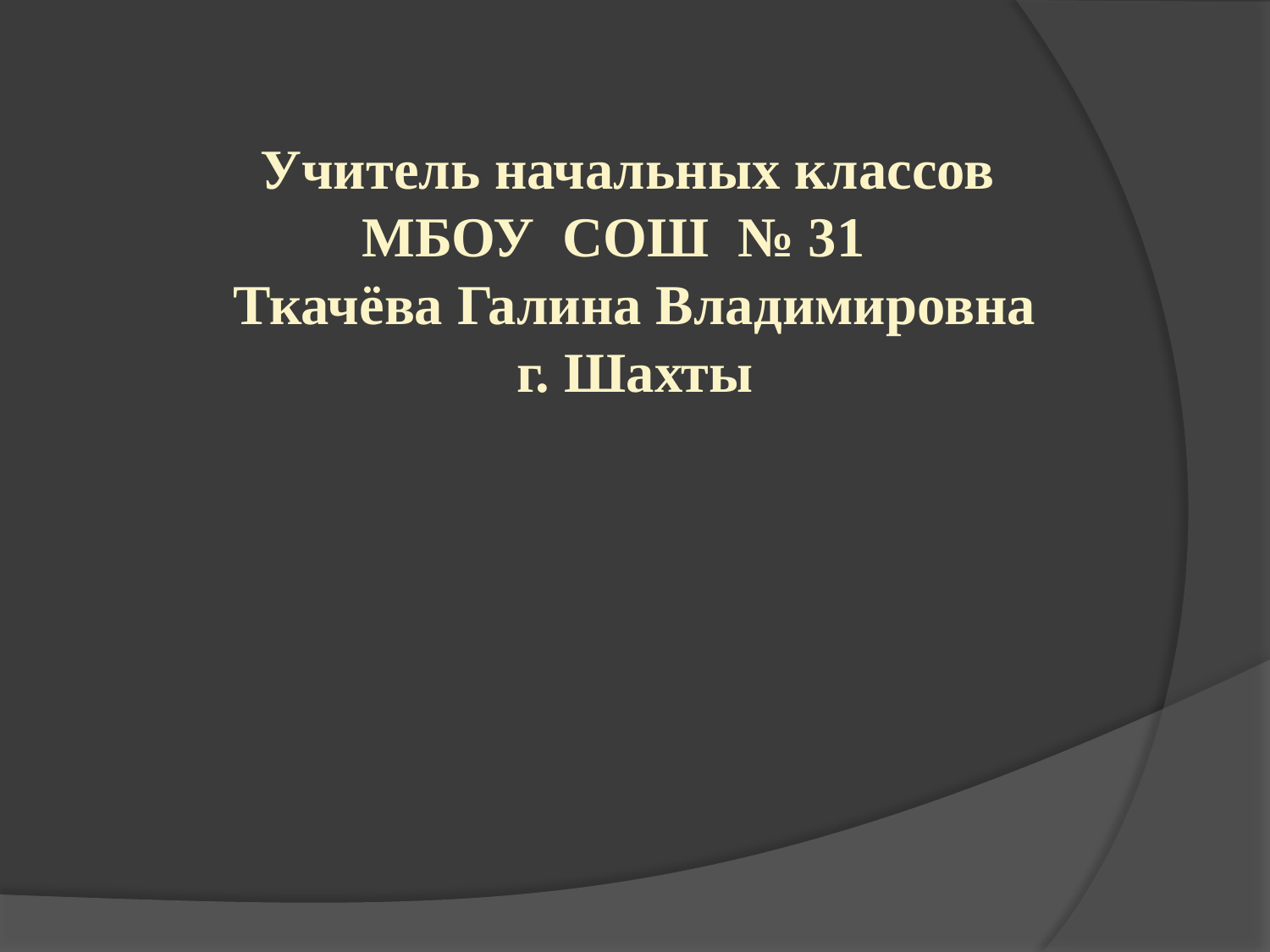

# Учитель начальных классов МБОУ  СОШ  № 31 Ткачёва Галина Владимировна г. Шахты